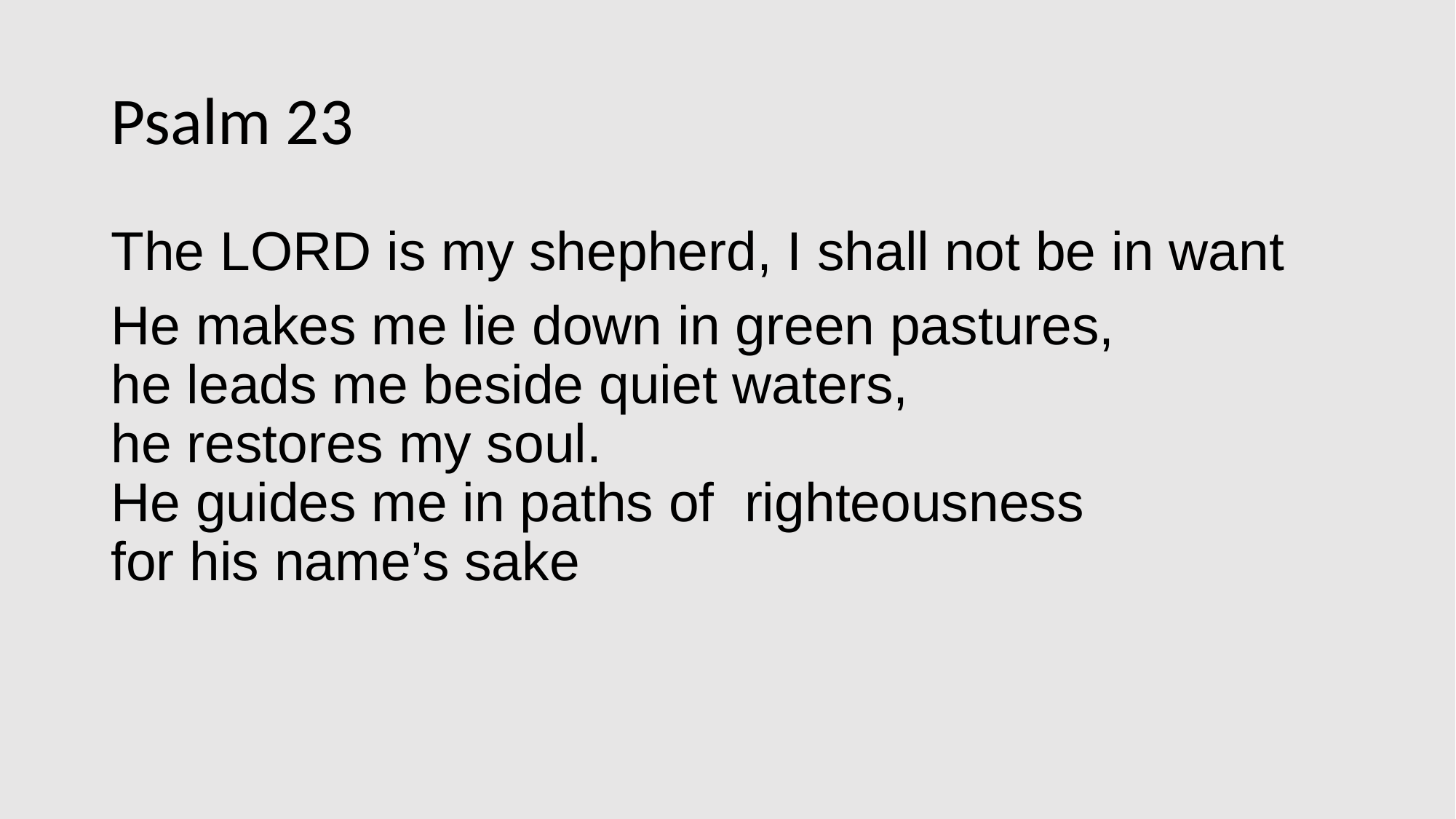

# Psalm 23
The Lord is my shepherd, I shall not be in want
He makes me lie down in green pastures,
he leads me beside quiet waters,
he restores my soul.
He guides me in paths of  righteousness
for his name’s sake